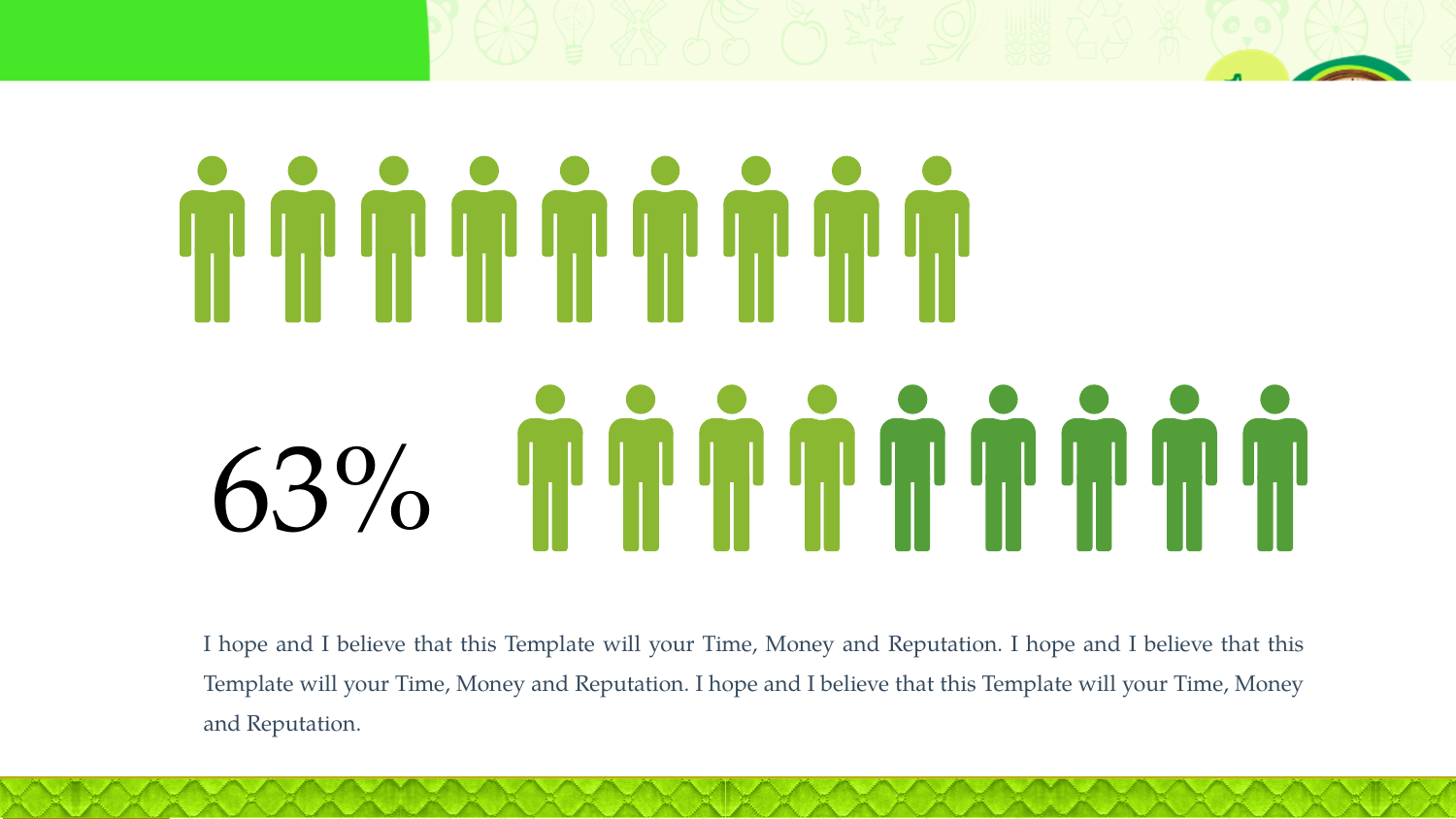

#

63%
I hope and I believe that this Template will your Time, Money and Reputation. I hope and I believe that this Template will your Time, Money and Reputation. I hope and I believe that this Template will your Time, Money and Reputation.